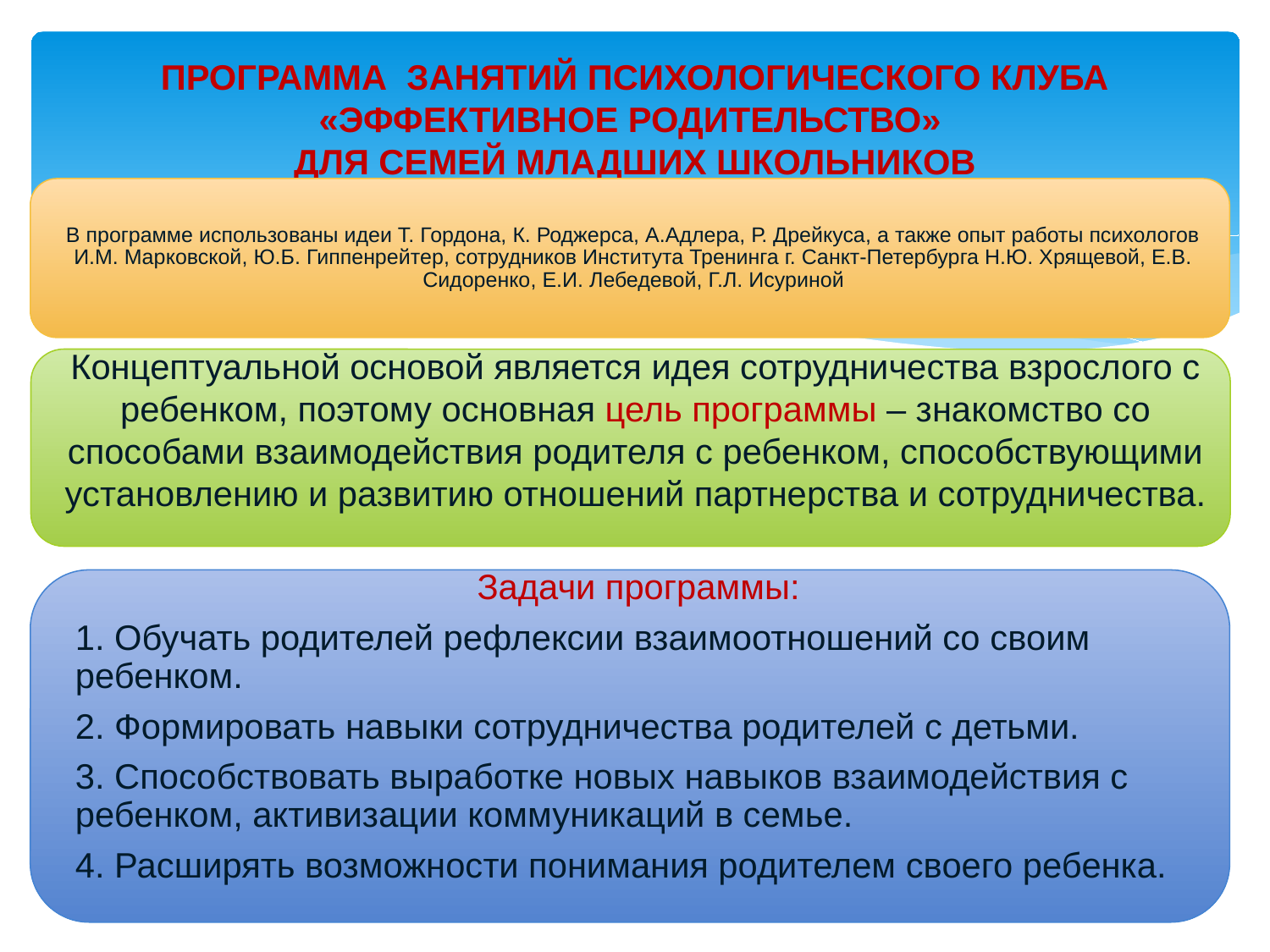

# ПРОГРАММА  ЗАНЯТИЙ ПСИХОЛОГИЧЕСКОГО КЛУБА «ЭФФЕКТИВНОЕ РОДИТЕЛЬСТВО» ДЛЯ СЕМЕЙ МЛАДШИХ ШКОЛЬНИКОВ
В программе использованы идеи Т. Гордона, К. Роджерса, А.Адлера, Р. Дрейкуса, а также опыт работы психологов И.М. Марковской, Ю.Б. Гиппенрейтер, сотрудников Института Тренинга г. Санкт-Петербурга Н.Ю. Хрящевой, Е.В. Сидоренко, Е.И. Лебедевой, Г.Л. Исуриной
Концептуальной основой является идея сотрудничества взрослого с ребенком, поэтому основная цель программы – знакомство со способами взаимодействия родителя с ребенком, способствующими установлению и развитию отношений партнерства и сотрудничества.

Задачи программы:
1.​ Обучать родителей рефлексии взаимоотношений со своим ребенком.
2.​ Формировать навыки сотрудничества родителей с детьми.
3.​ Способствовать выработке новых навыков взаимодействия с ребенком, активизации коммуникаций в семье.
4.​ Расширять возможности понимания родителем своего ребенка.

.